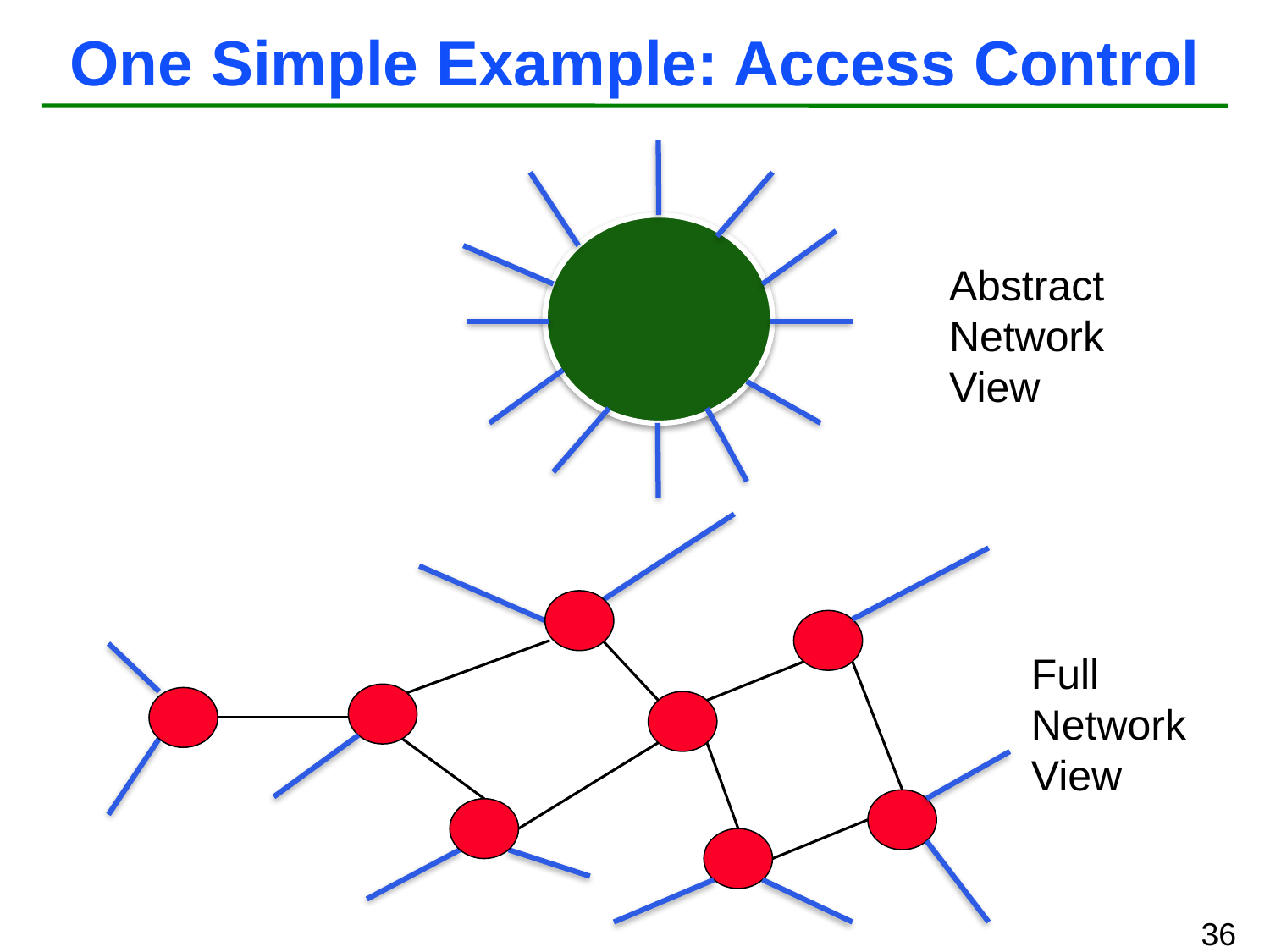

# One Simple Example: Access Control

Abstract Network
View

Full Network View